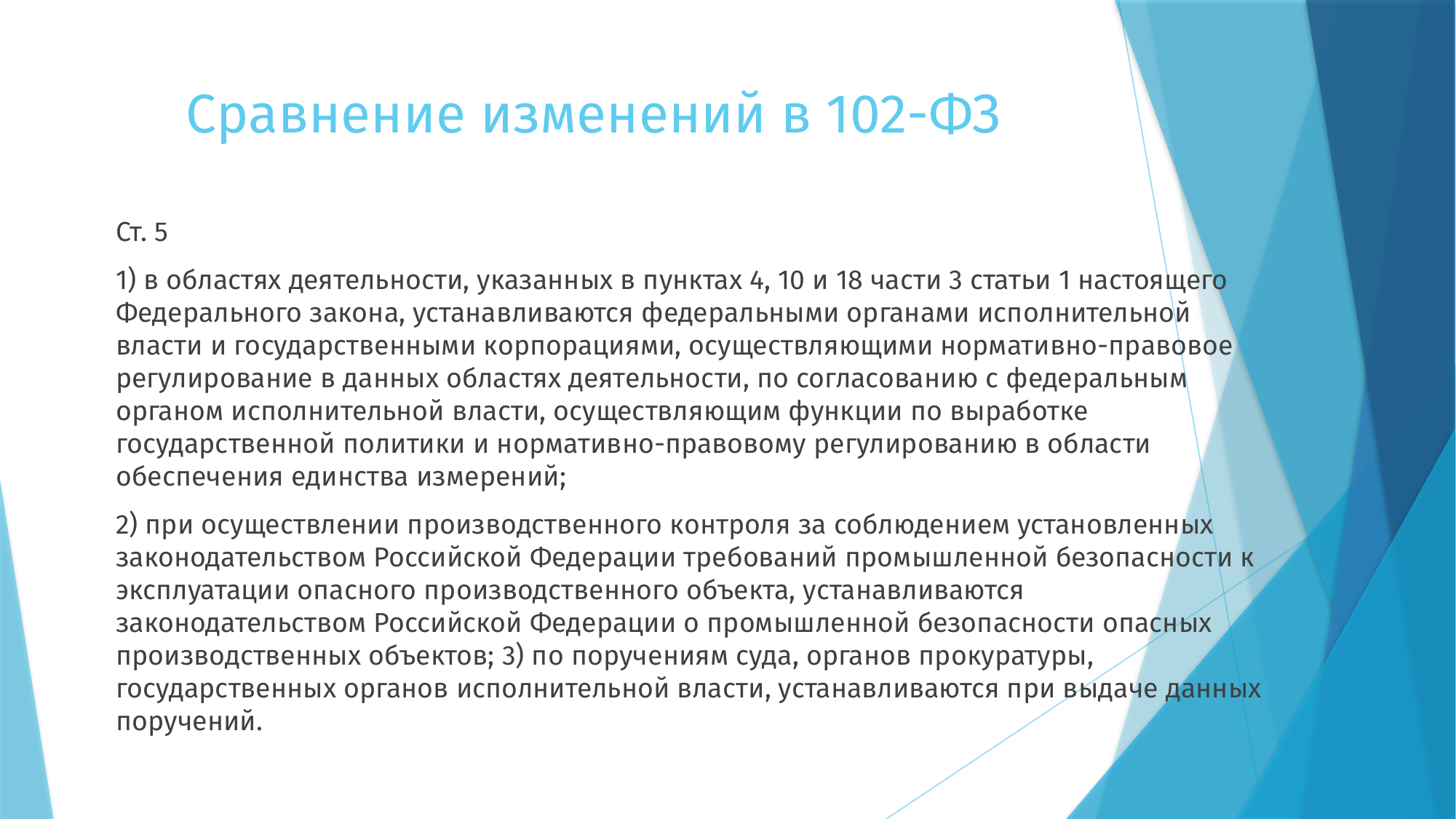

# Сравнение изменений в 102-ФЗ
Ст. 5
1) в областях деятельности, указанных в пунктах 4, 10 и 18 части 3 статьи 1 настоящего Федерального закона, устанавливаются федеральными органами исполнительной власти и государственными корпорациями, осуществляющими нормативно-правовое регулирование в данных областях деятельности, по согласованию с федеральным органом исполнительной власти, осуществляющим функции по выработке государственной политики и нормативно-правовому регулированию в области обеспечения единства измерений;
2) при осуществлении производственного контроля за соблюдением установленных законодательством Российской Федерации требований промышленной безопасности к эксплуатации опасного производственного объекта, устанавливаются законодательством Российской Федерации о промышленной безопасности опасных производственных объектов; 3) по поручениям суда, органов прокуратуры, государственных органов исполнительной власти, устанавливаются при выдаче данных поручений.